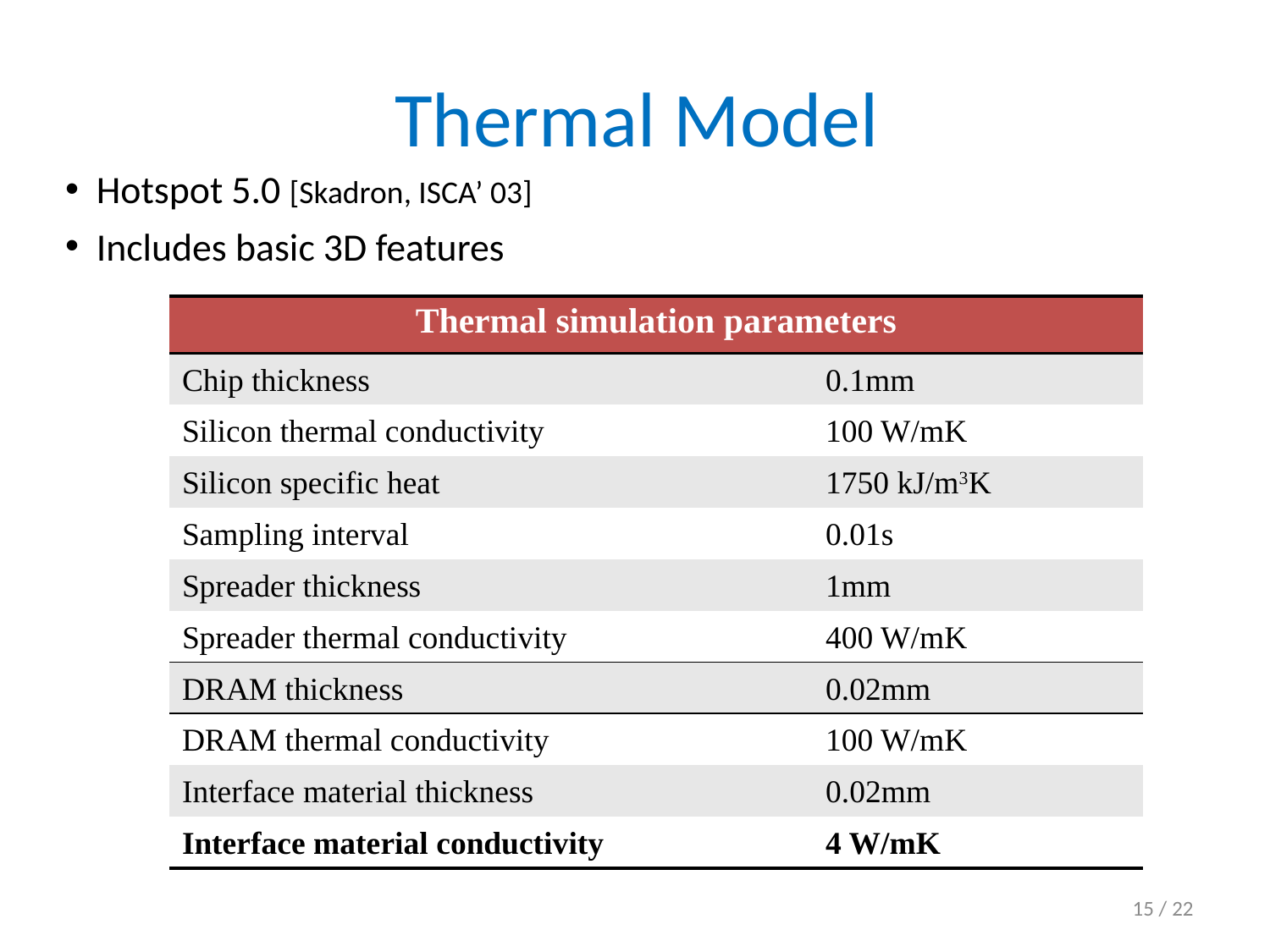

Thermal Model
Hotspot 5.0 [Skadron, ISCA’ 03]
Includes basic 3D features

| Thermal simulation parameters |  |
| --- | --- |
| Chip thickness | 0.1mm |
| Silicon thermal conductivity | 100 W/mK |
| Silicon specific heat | 1750 kJ/m3K |
| Sampling interval | 0.01s |
| Spreader thickness | 1mm |
| Spreader thermal conductivity | 400 W/mK |
| DRAM thickness | 0.02mm |
| DRAM thermal conductivity | 100 W/mK |
| Interface material thickness | 0.02mm |
| Interface material conductivity | 4 W/mK |
15